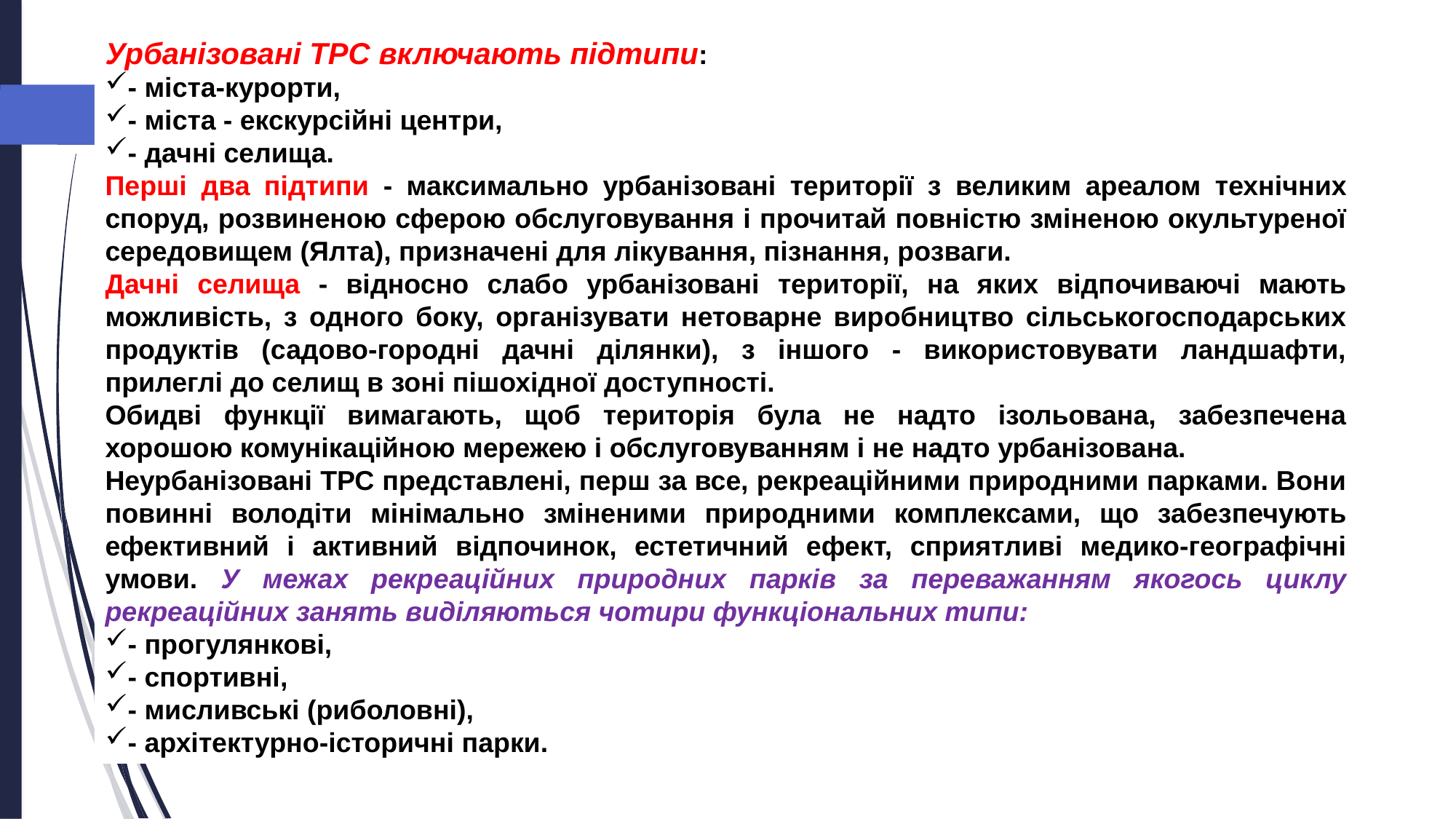

Урбанізовані ТРС включають підтипи:
- міста-курорти,
- міста - екскурсійні центри,
- дачні селища.
Перші два підтипи - максимально урбанізовані території з великим ареалом технічних споруд, розвиненою сферою обслуговування і прочитай повністю зміненою окультуреної середовищем (Ялта), призначені для лікування, пізнання, розваги.
Дачні селища - відносно слабо урбанізовані території, на яких відпочиваючі мають можливість, з одного боку, організувати нетоварне виробництво сільськогосподарських продуктів (садово-городні дачні ділянки), з іншого - використовувати ландшафти, прилеглі до селищ в зоні пішохідної доступності.
Обидві функції вимагають, щоб територія була не надто ізольована, забезпечена хорошою комунікаційною мережею і обслуговуванням і не надто урбанізована.
Неурбанізовані ТРС представлені, перш за все, рекреаційними природними парками. Вони повинні володіти мінімально зміненими природними комплексами, що забезпечують ефективний і активний відпочинок, естетичний ефект, сприятливі медико-географічні умови. У межах рекреаційних природних парків за переважанням якогось циклу рекреаційних занять виділяються чотири функціональних типи:
- прогулянкові,
- спортивні,
- мисливські (риболовні),
- архітектурно-історичні парки.